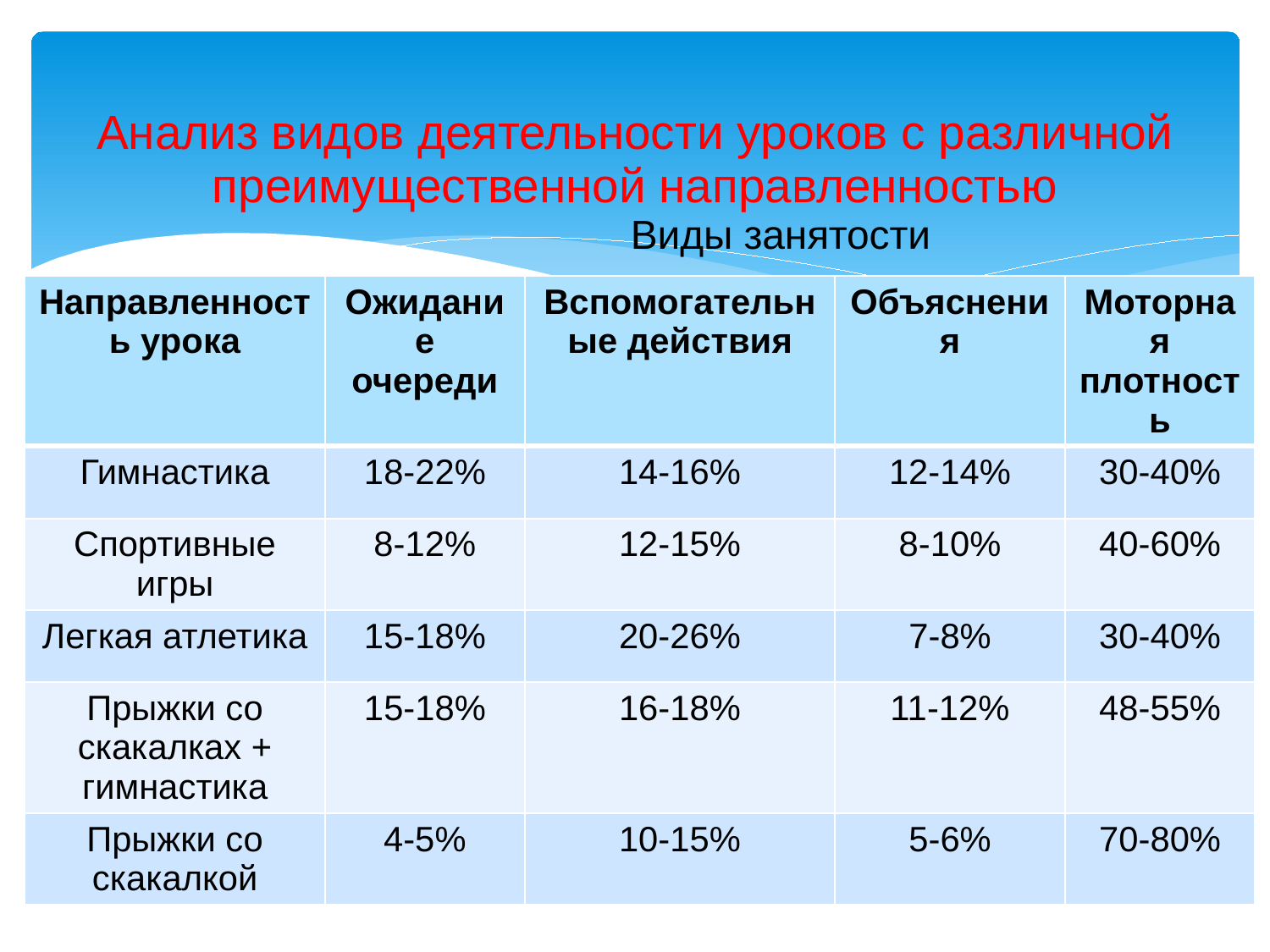

# Анализ видов деятельности уроков с различной преимущественной направленностью Виды занятости
| Направленность урока | Ожидание очереди | Вспомогательные действия | Объяснения | Моторная плотность |
| --- | --- | --- | --- | --- |
| Гимнастика | 18-22% | 14-16% | 12-14% | 30-40% |
| Спортивные игры | 8-12% | 12-15% | 8-10% | 40-60% |
| Легкая атлетика | 15-18% | 20-26% | 7-8% | 30-40% |
| Прыжки со скакалках + гимнастика | 15-18% | 16-18% | 11-12% | 48-55% |
| Прыжки со скакалкой | 4-5% | 10-15% | 5-6% | 70-80% |